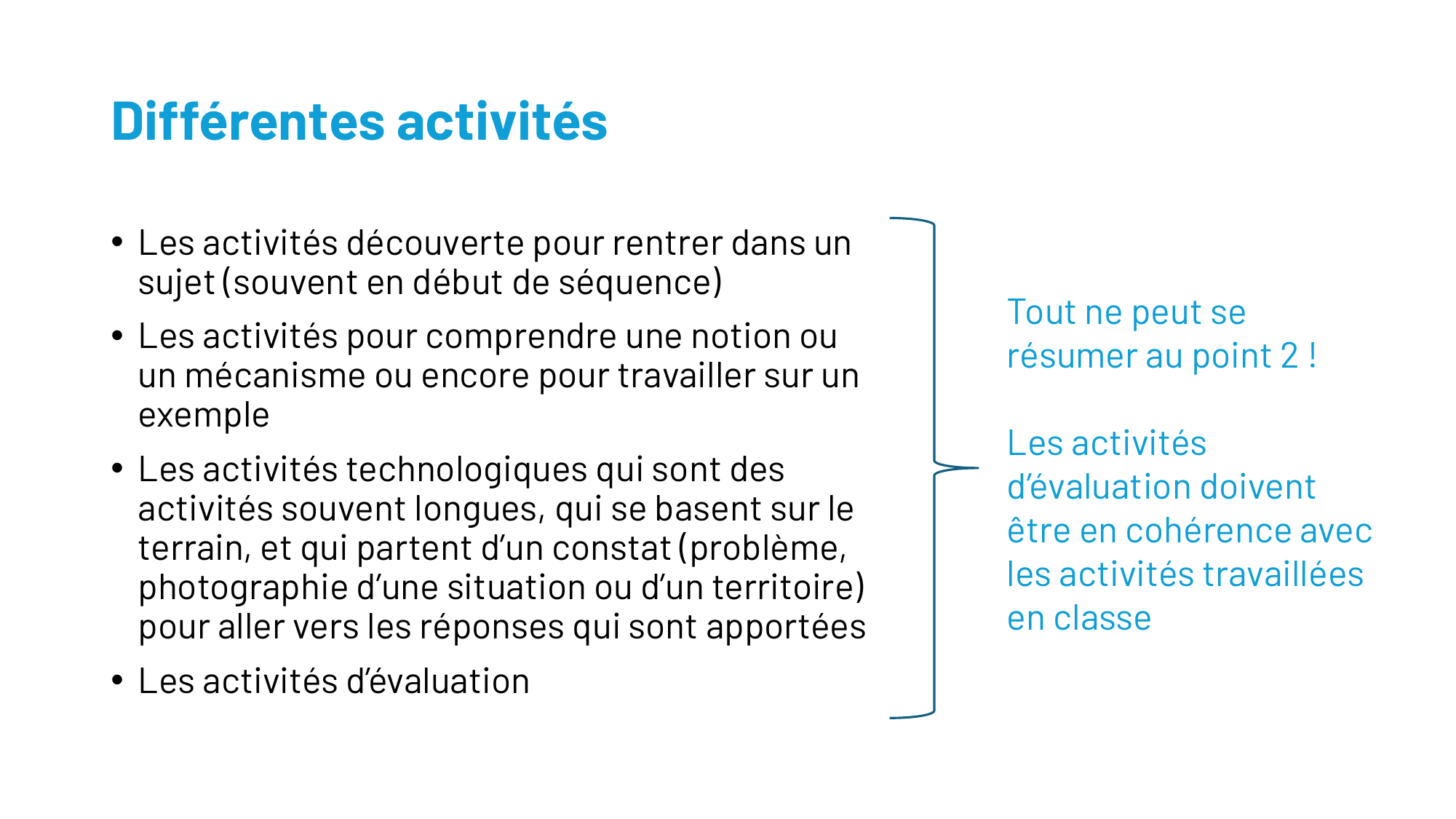

# Différentes activités
Les activités découverte pour rentrer dans un sujet (souvent en début de séquence)
Les activités pour comprendre une notion ou un mécanisme ou encore pour travailler sur un exemple
Les activités technologiques qui sont des activités souvent longues, qui se basent sur le terrain, et qui partent d’un constat (problème, photographie d’une situation ou d’un territoire) pour aller vers les réponses qui sont apportées
Les activités d’évaluation

Tout ne peut se résumer au point 2 !

Les activités d’évaluation doivent être en cohérence avec les activités travaillées en classe